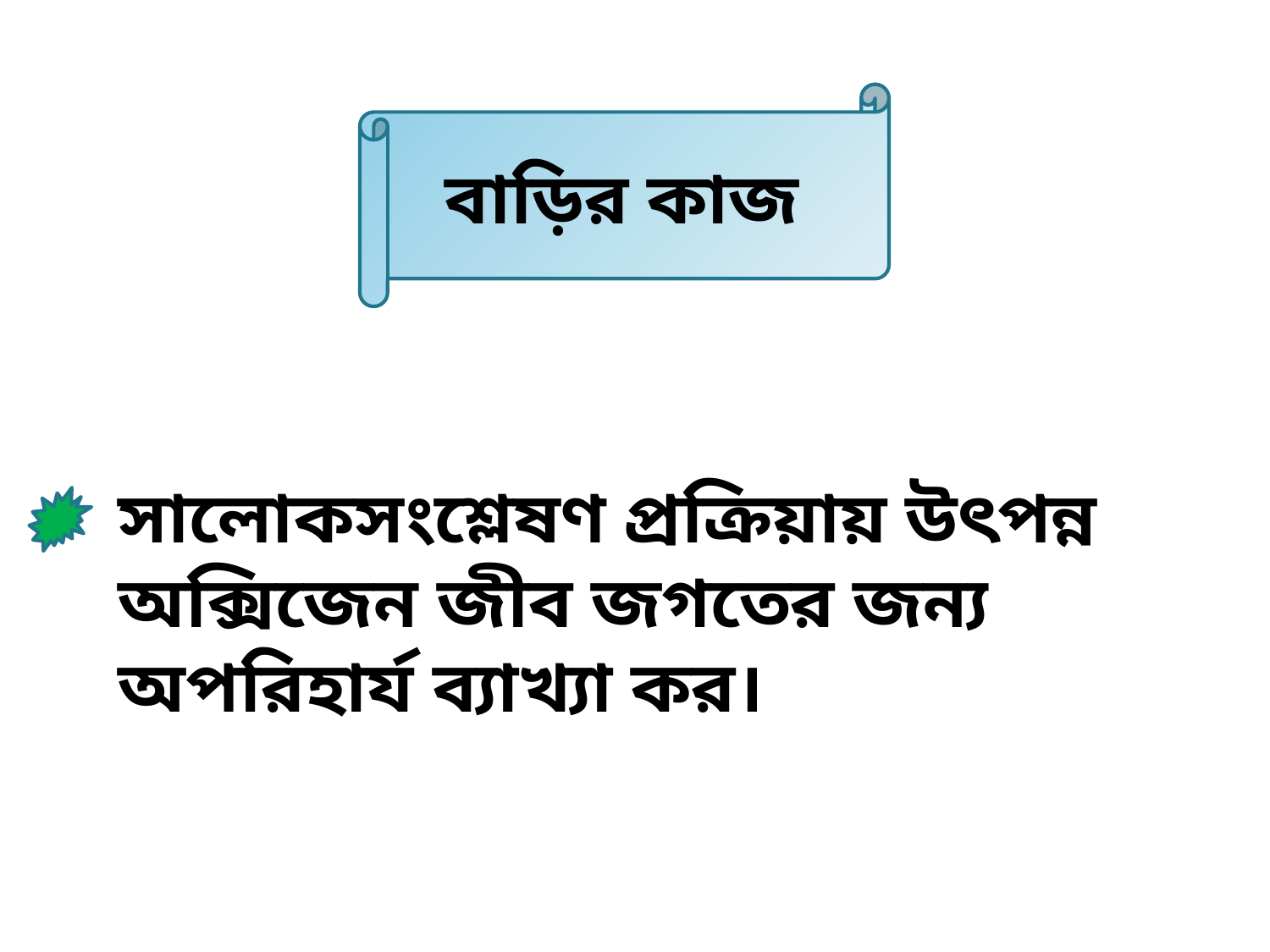

বাড়ির কাজ
সালোকসংশ্লেষণ প্রক্রিয়ায় উৎপন্ন অক্সিজেন জীব জগতের জন্য অপরিহার্য ব্যাখ্যা কর।